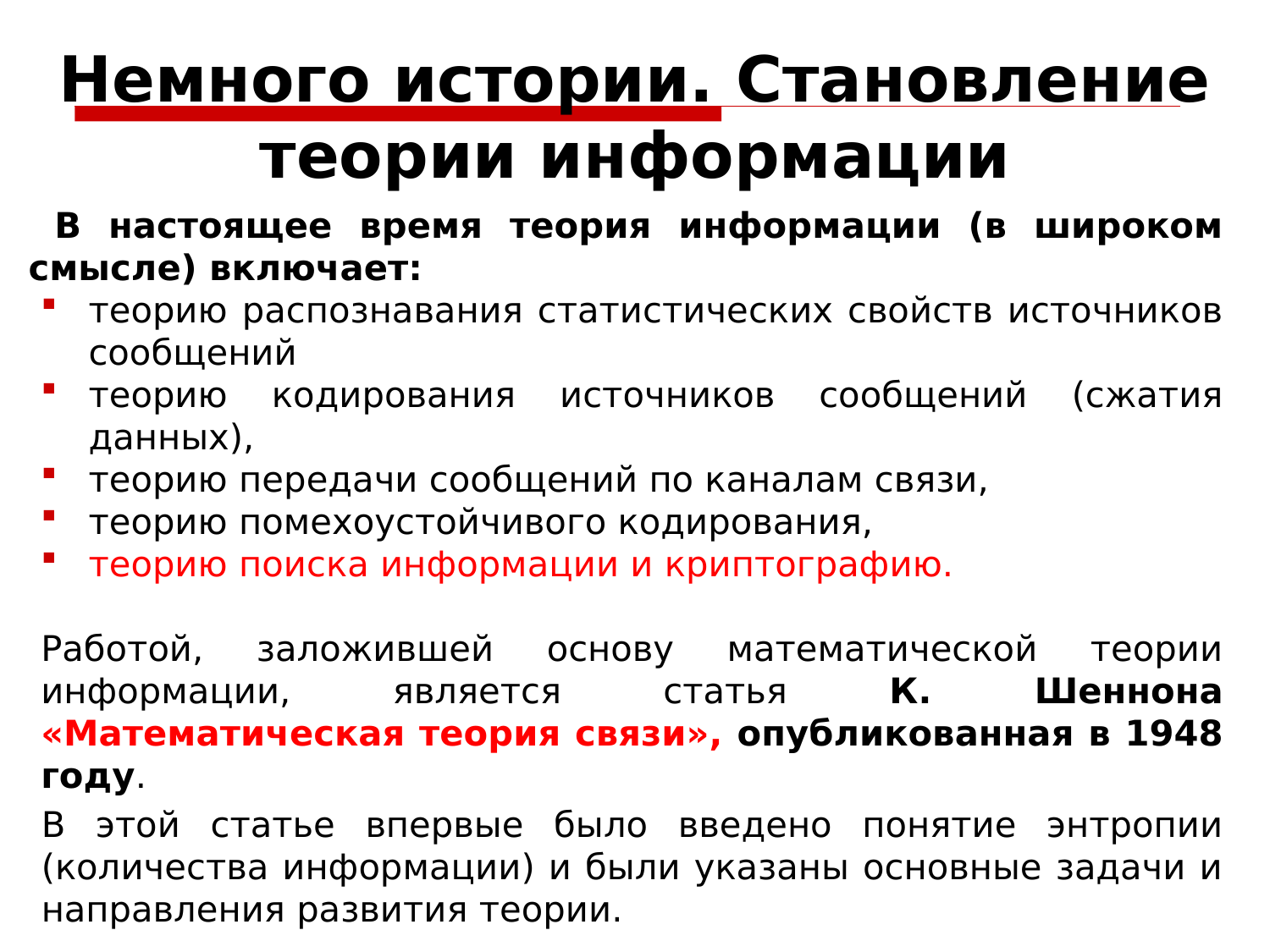

# Немного истории. Становление теории информации
 В настоящее время теория информации (в широком смысле) включает:
теорию распознавания статистических свойств источников сообщений
теорию кодирования источников сообщений (сжатия данных),
теорию передачи сообщений по каналам связи,
теорию помехоустойчивого кодирования,
теорию поиска информации и криптографию.

Работой, заложившей основу математической теории информации, является статья К. Шеннона «Математическая теория связи», опубликованная в 1948 году.
В этой статье впервые было введено понятие энтропии (количества информации) и были указаны основные задачи и направления развития теории.